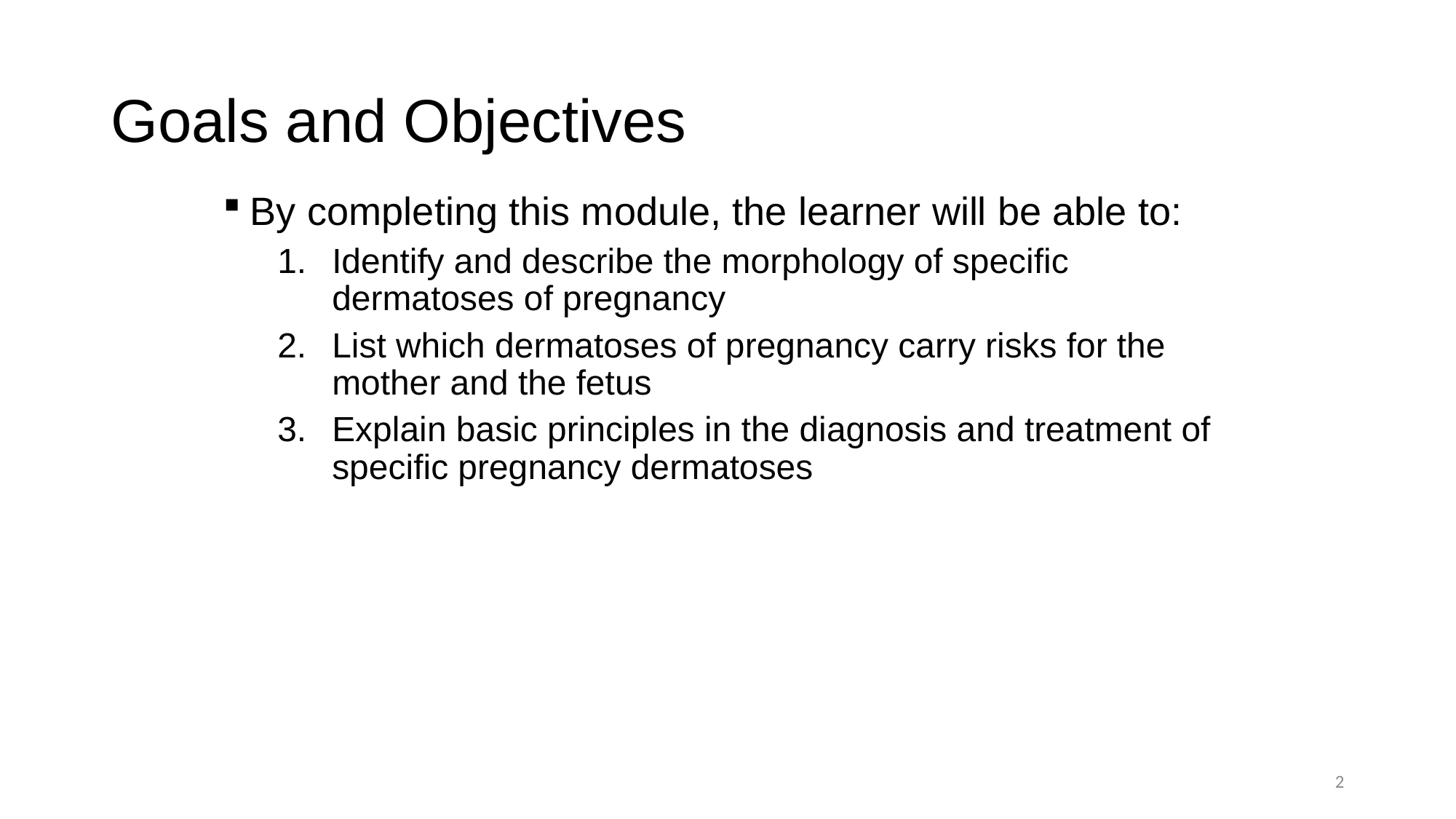

# Goals and Objectives
By completing this module, the learner will be able to:
Identify and describe the morphology of specific dermatoses of pregnancy
List which dermatoses of pregnancy carry risks for the mother and the fetus
Explain basic principles in the diagnosis and treatment of specific pregnancy dermatoses

2